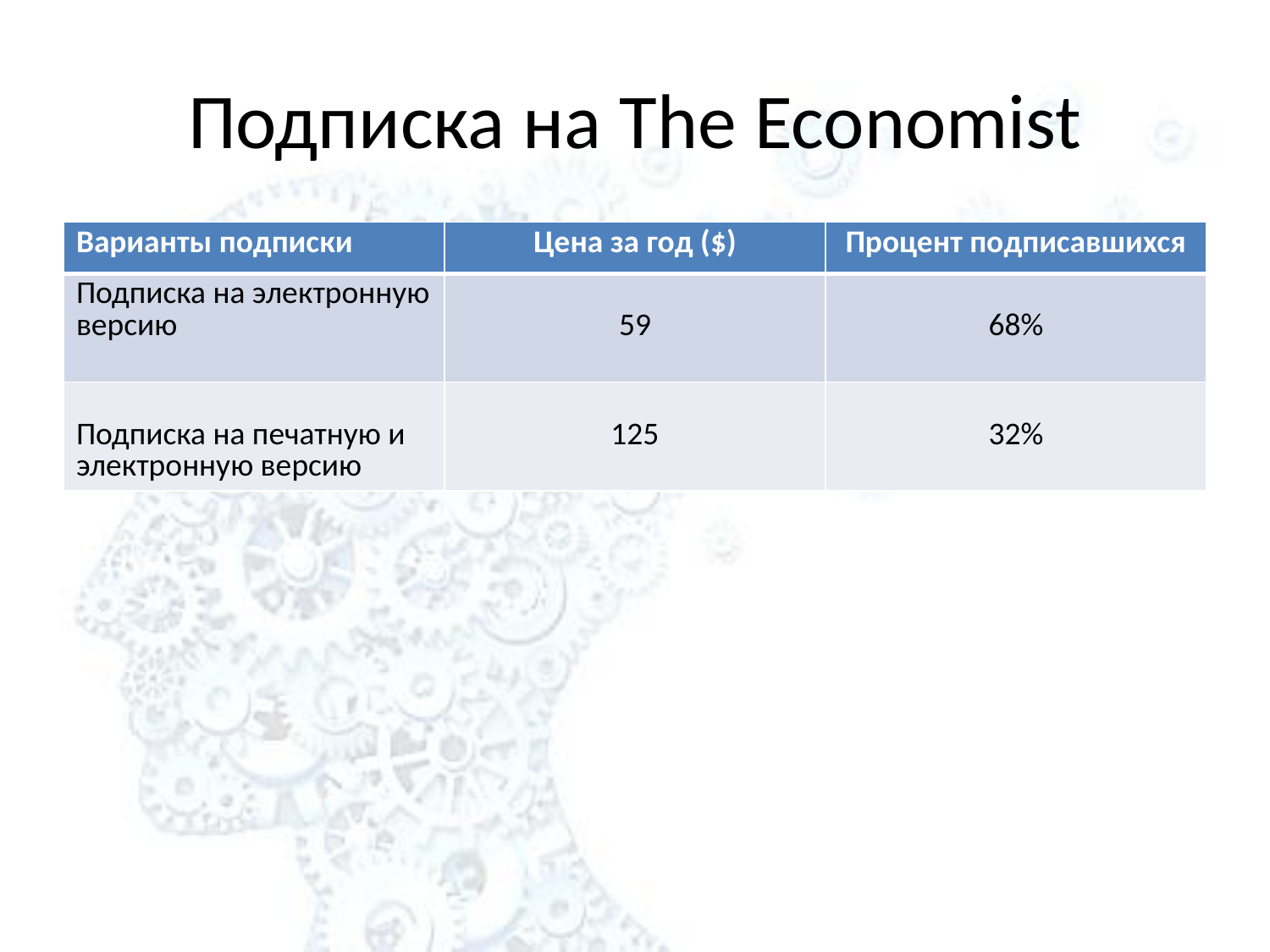

# Подписка на The Economist
| Варианты подписки | Цена за год ($) | Процент подписавшихся |
| --- | --- | --- |
| Подписка на электронную версию | 59 | 68% |
| Подписка на печатную и электронную версию | 125 | 32% |